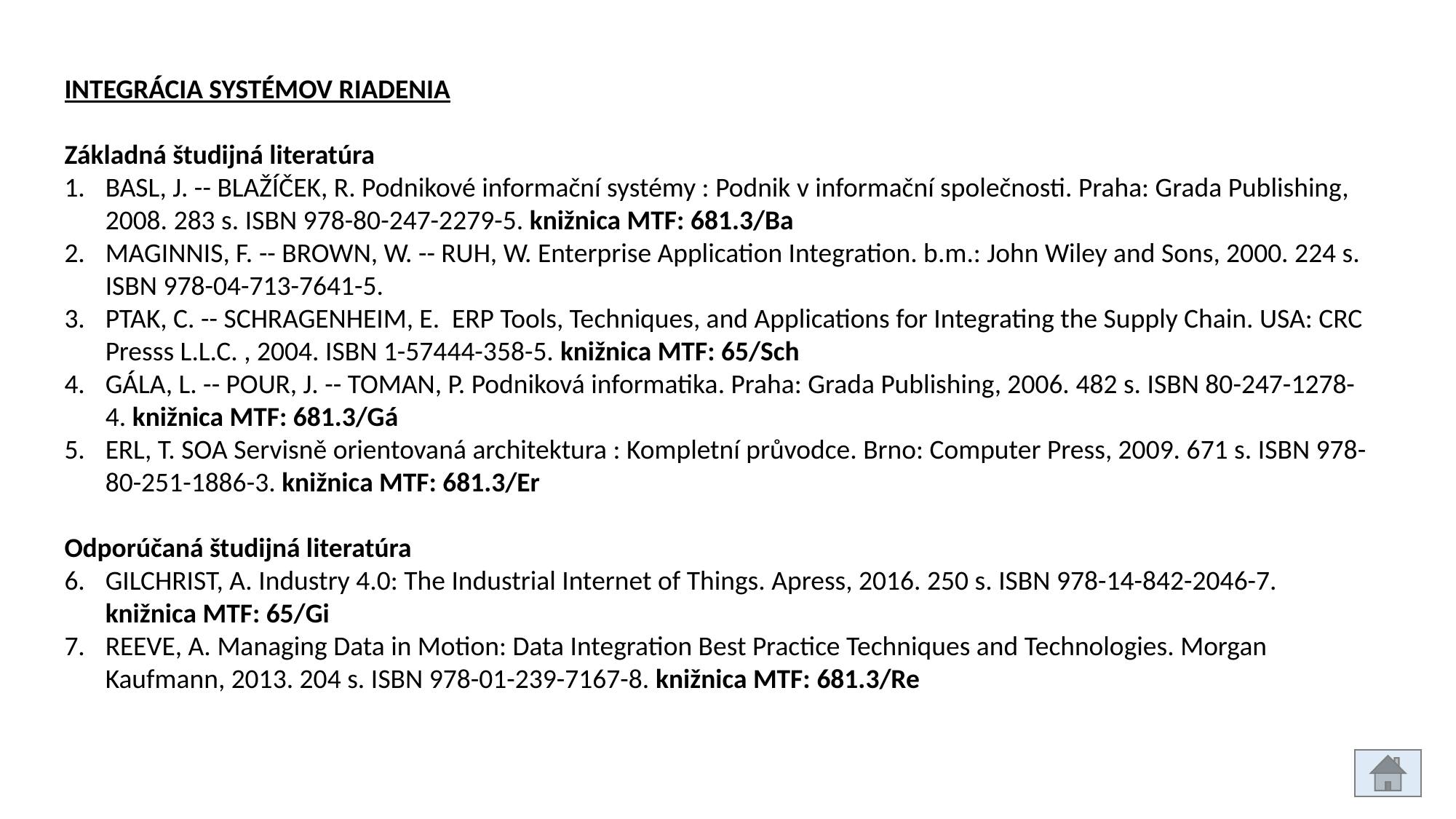

INTEGRÁCIA SYSTÉMOV RIADENIA

Základná študijná literatúra
BASL, J. -- BLAŽÍČEK, R. Podnikové informační systémy : Podnik v informační společnosti. Praha: Grada Publishing, 2008. 283 s. ISBN 978-80-247-2279-5. knižnica MTF: 681.3/Ba
MAGINNIS, F. -- BROWN, W. -- RUH, W. Enterprise Application Integration. b.m.: John Wiley and Sons, 2000. 224 s. ISBN 978-04-713-7641-5.
PTAK, C. -- SCHRAGENHEIM, E.  ERP Tools, Techniques, and Applications for Integrating the Supply Chain. USA: CRC Presss L.L.C. , 2004. ISBN 1-57444-358-5. knižnica MTF: 65/Sch
GÁLA, L. -- POUR, J. -- TOMAN, P. Podniková informatika. Praha: Grada Publishing, 2006. 482 s. ISBN 80-247-1278-4. knižnica MTF: 681.3/Gá
ERL, T. SOA Servisně orientovaná architektura : Kompletní průvodce. Brno: Computer Press, 2009. 671 s. ISBN 978-80-251-1886-3. knižnica MTF: 681.3/Er

Odporúčaná študijná literatúra
GILCHRIST, A. Industry 4.0: The Industrial Internet of Things. Apress, 2016. 250 s. ISBN 978-14-842-2046-7. knižnica MTF: 65/Gi
REEVE, A. Managing Data in Motion: Data Integration Best Practice Techniques and Technologies. Morgan Kaufmann, 2013. 204 s. ISBN 978-01-239-7167-8. knižnica MTF: 681.3/Re